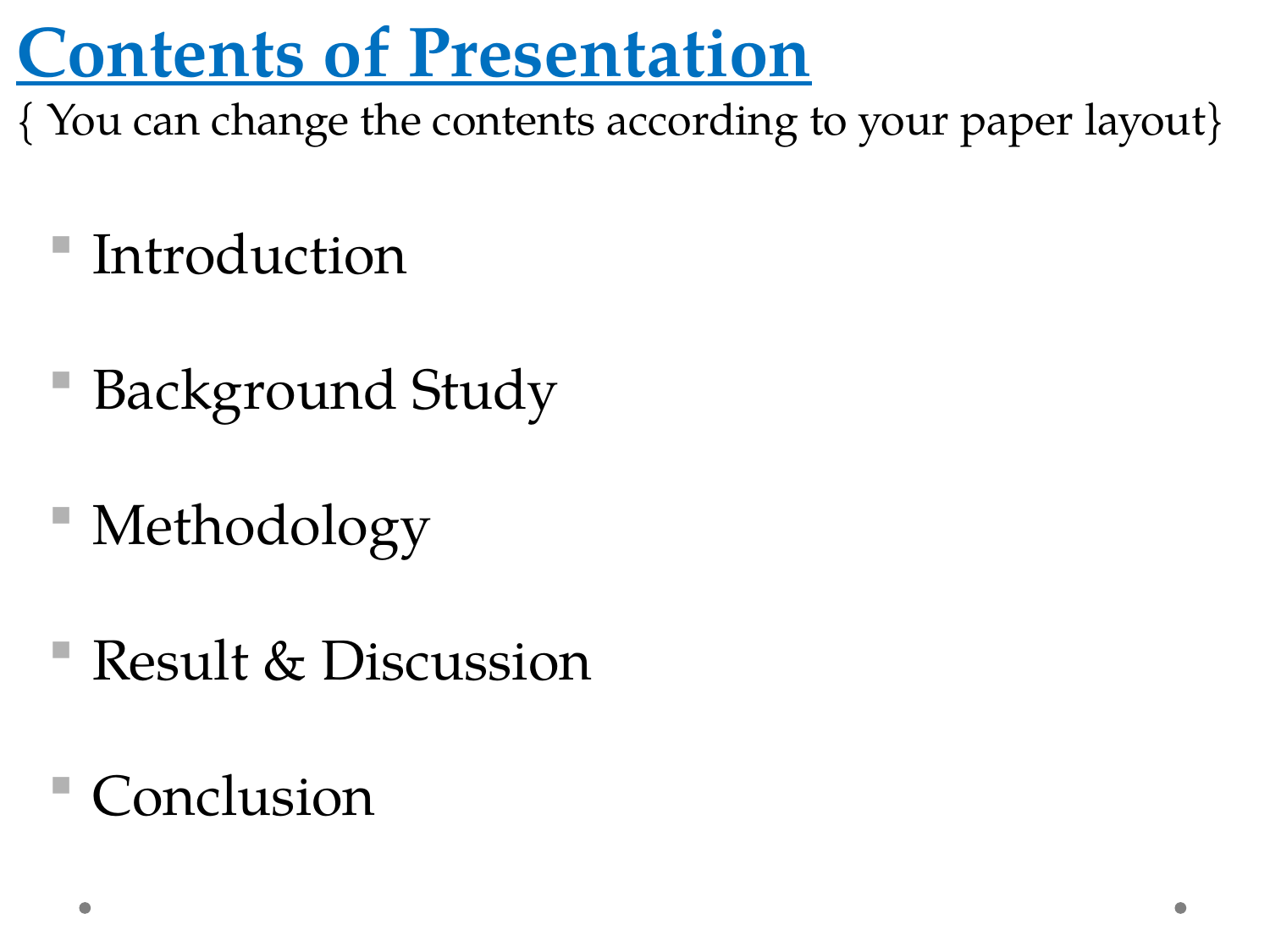

Contents of Presentation
{ You can change the contents according to your paper layout}
 Introduction

 Background Study

 Methodology

 Result & Discussion

 Conclusion